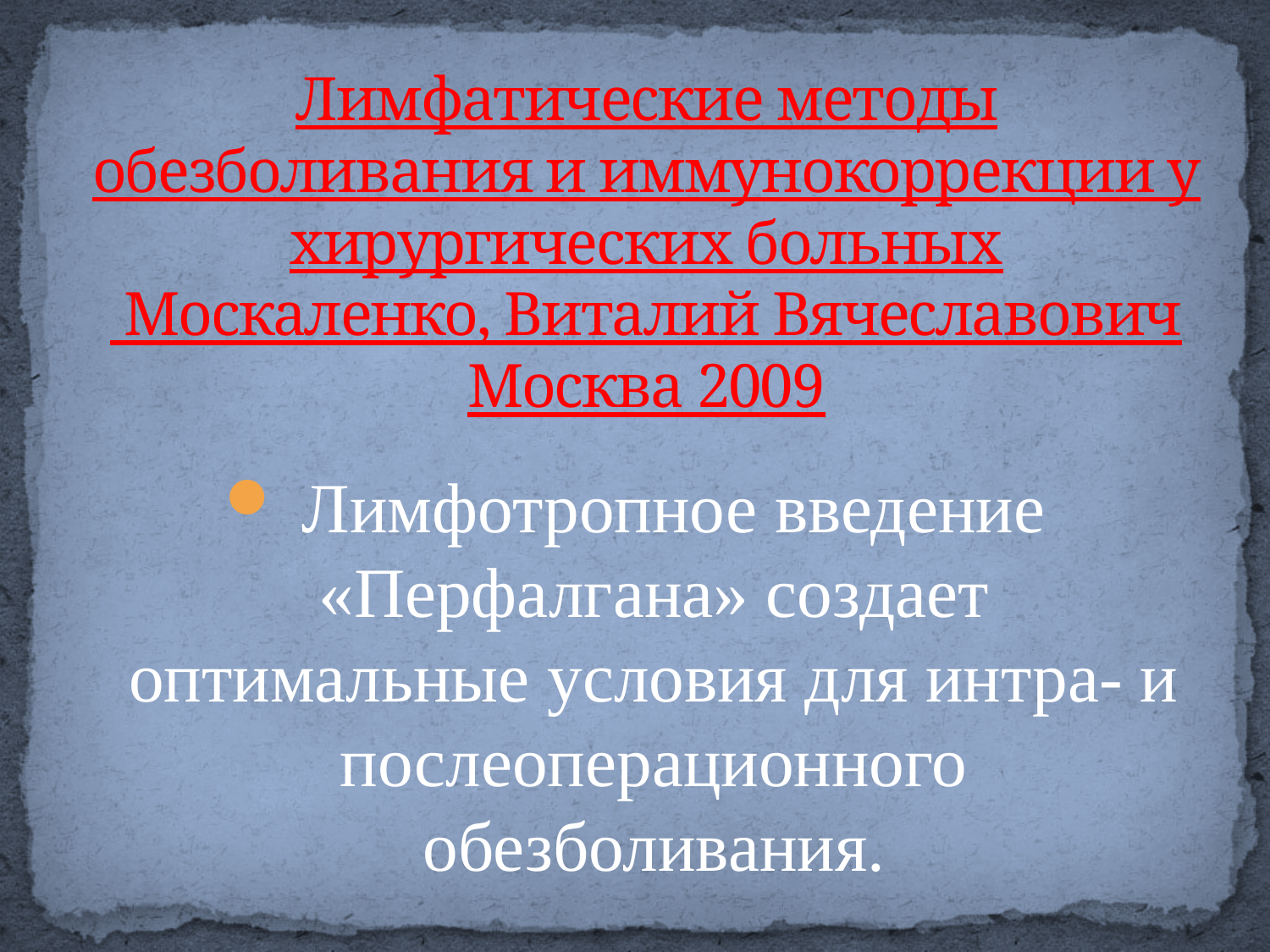

# Лимфатические методы обезболивания и иммунокоррекции у хирургических больных Москаленко, Виталий Вячеславович Москва 2009
 Лимфотропное введение «Перфалгана» создает оптимальные условия для интра- и послеоперационного обезболивания.